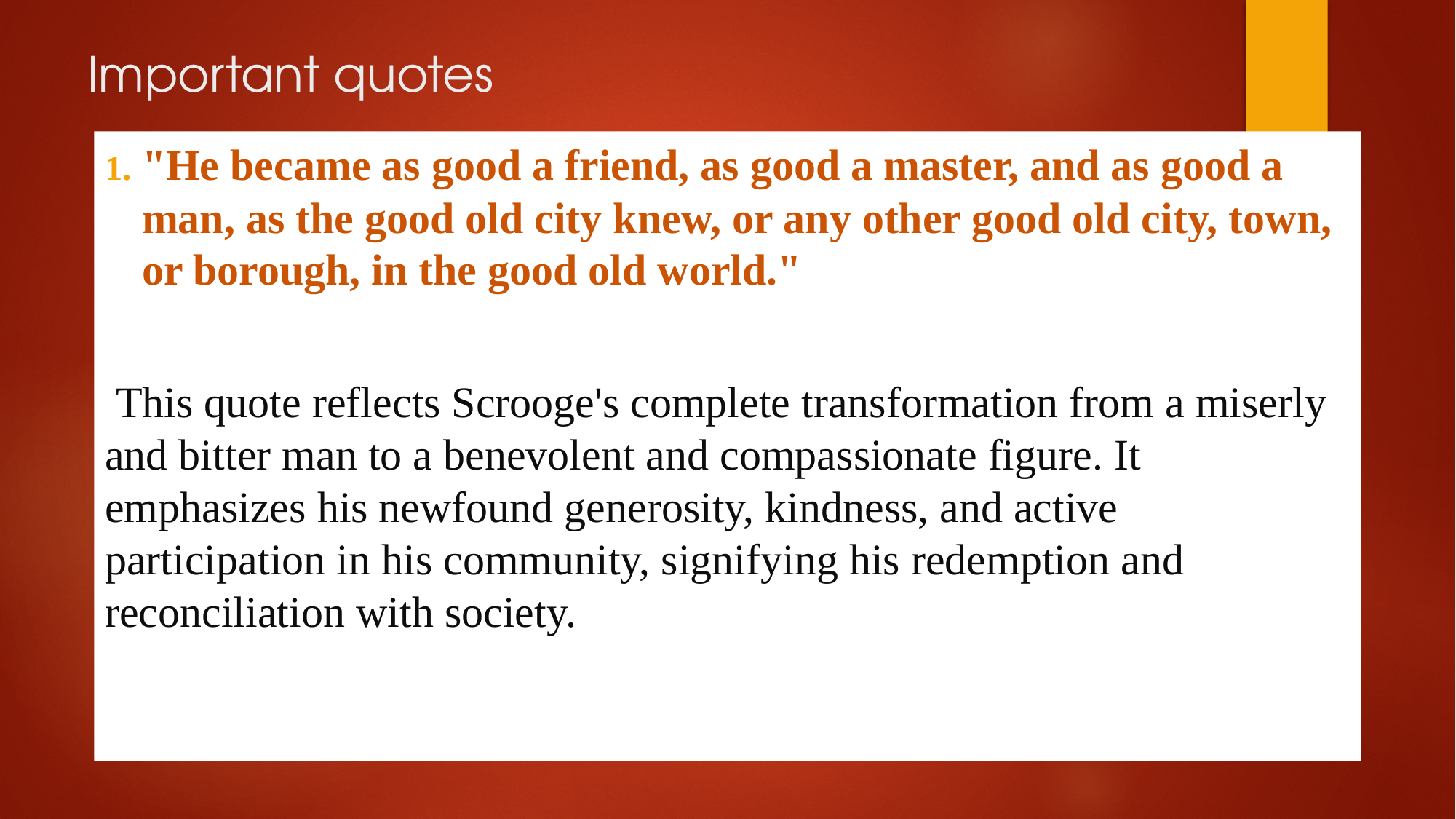

# Important quotes
"He became as good a friend, as good a master, and as good a man, as the good old city knew, or any other good old city, town, or borough, in the good old world."

 This quote reflects Scrooge's complete transformation from a miserly and bitter man to a benevolent and compassionate figure. It emphasizes his newfound generosity, kindness, and active participation in his community, signifying his redemption and reconciliation with society.